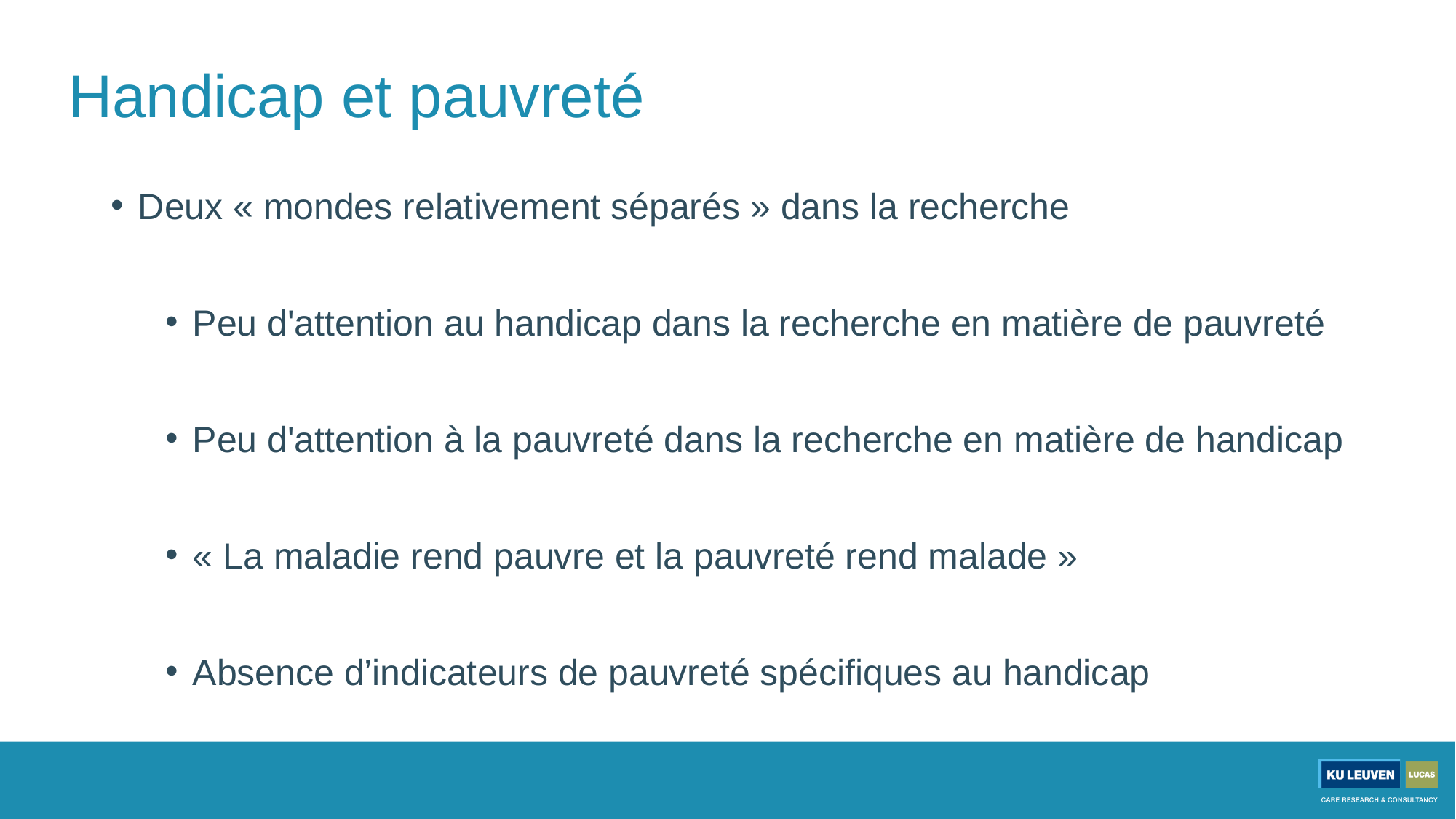

# Handicap et pauvreté
Deux « mondes relativement séparés » dans la recherche

Peu d'attention au handicap dans la recherche en matière de pauvreté

Peu d'attention à la pauvreté dans la recherche en matière de handicap

« La maladie rend pauvre et la pauvreté rend malade »

Absence d’indicateurs de pauvreté spécifiques au handicap